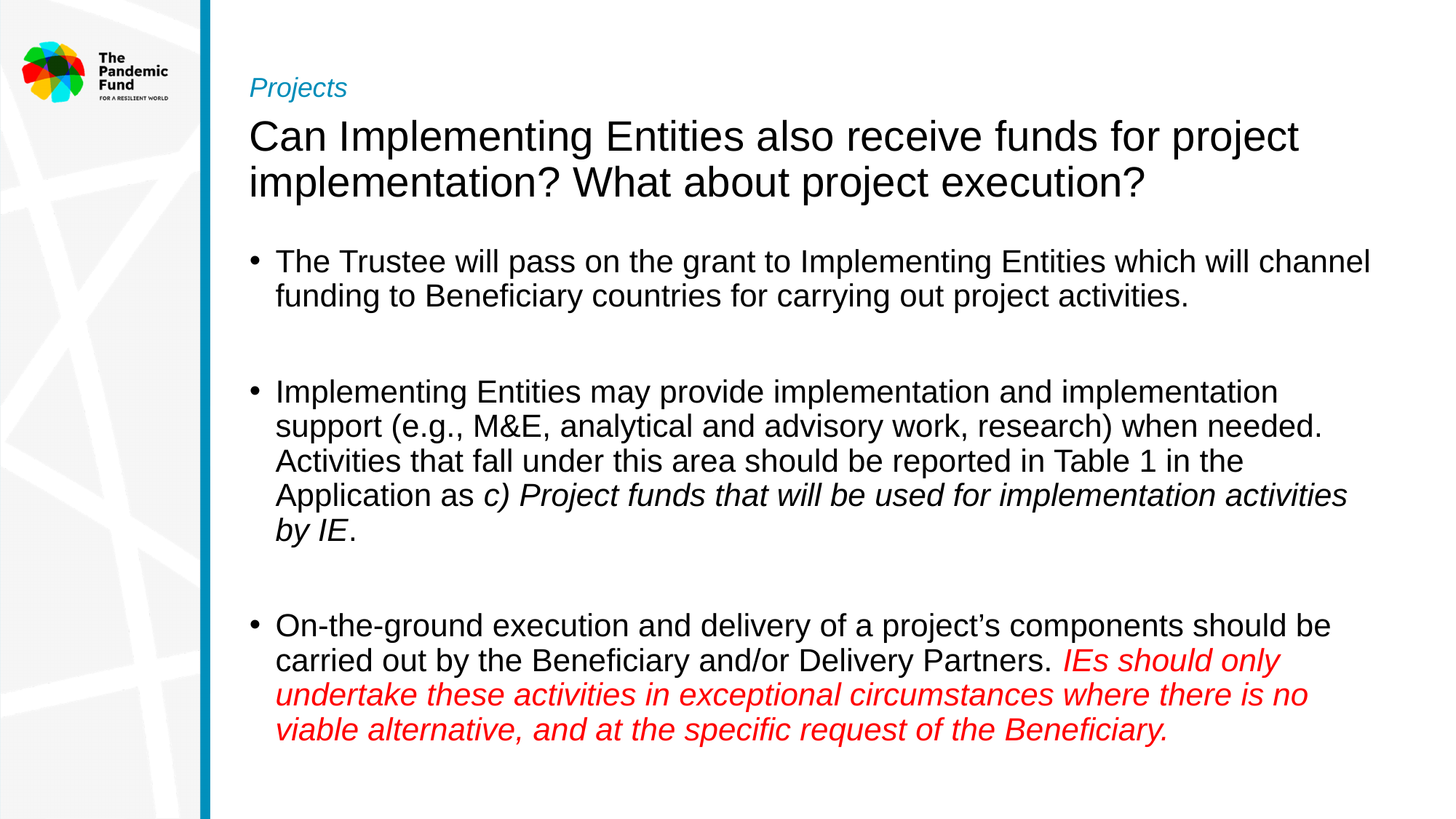

Projects
# Can Implementing Entities also receive funds for project implementation? What about project execution?
The Trustee will pass on the grant to Implementing Entities which will channel funding to Beneficiary countries for carrying out project activities.

Implementing Entities may provide implementation and implementation support (e.g., M&E, analytical and advisory work, research) when needed. Activities that fall under this area should be reported in Table 1 in the Application as c) Project funds that will be used for implementation activities by IE.

On-the-ground execution and delivery of a project’s components should be carried out by the Beneficiary and/or Delivery Partners. IEs should only undertake these activities in exceptional circumstances where there is no viable alternative, and at the specific request of the Beneficiary.